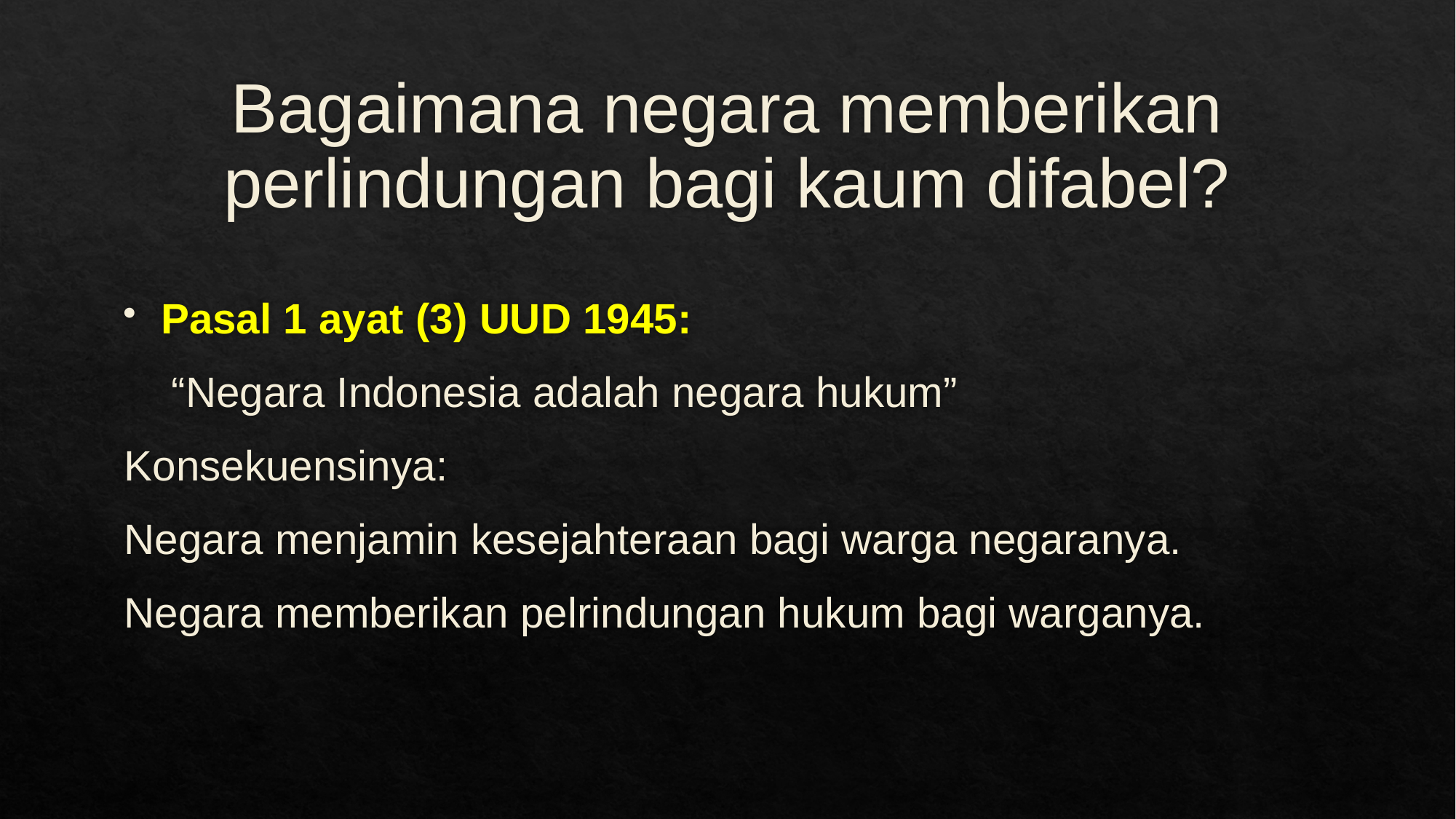

# Bagaimana negara memberikan perlindungan bagi kaum difabel?
Pasal 1 ayat (3) UUD 1945:
    “Negara Indonesia adalah negara hukum”
Konsekuensinya:
Negara menjamin kesejahteraan bagi warga negaranya.
Negara memberikan pelrindungan hukum bagi warganya.